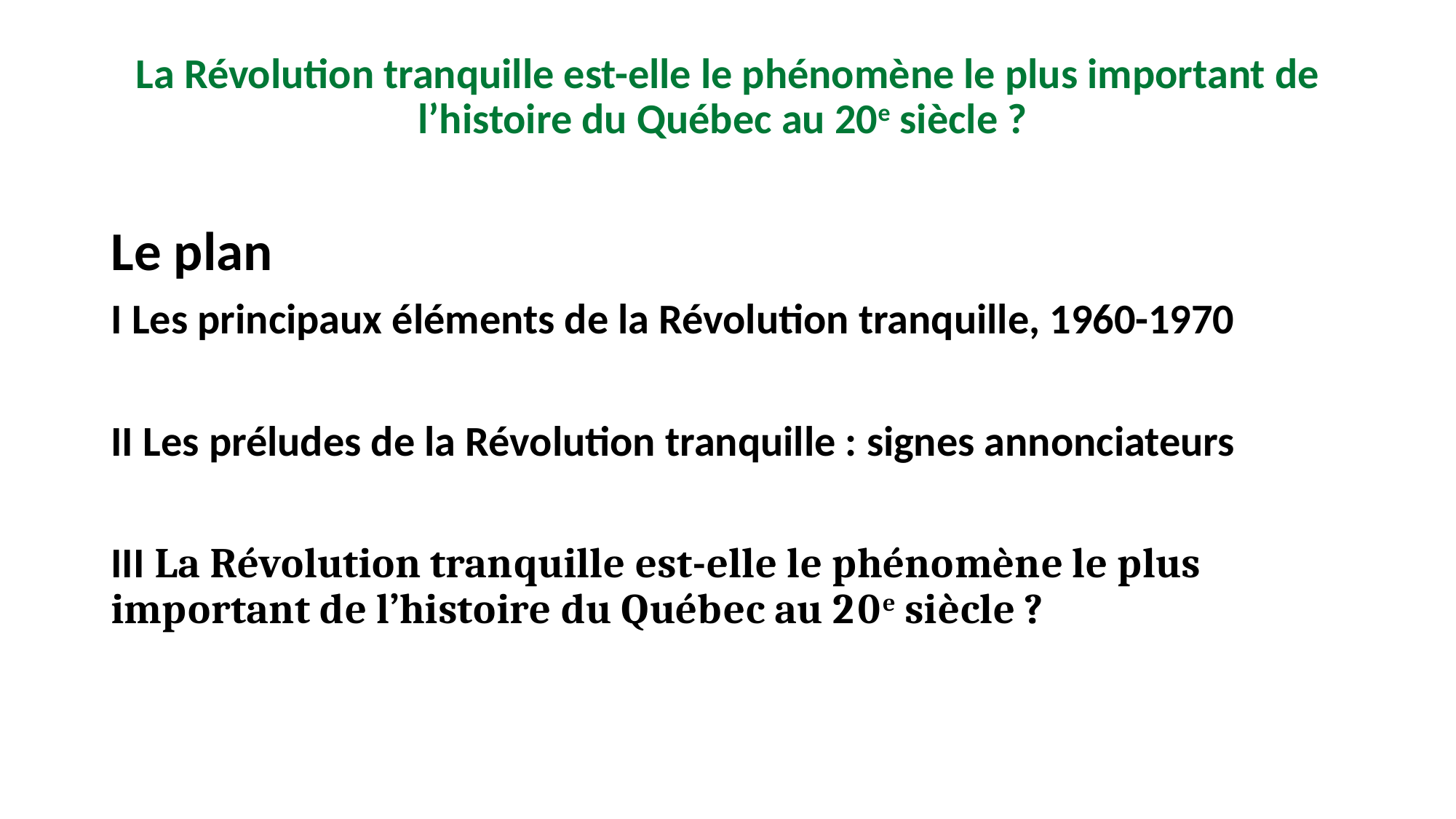

# La Révolution tranquille est-elle le phénomène le plus important de l’histoire du Québec au 20e siècle ?
Le plan
I Les principaux éléments de la Révolution tranquille, 1960-1970

II Les préludes de la Révolution tranquille : signes annonciateurs

III La Révolution tranquille est-elle le phénomène le plus 	important de l’histoire du Québec au 20e siècle ?